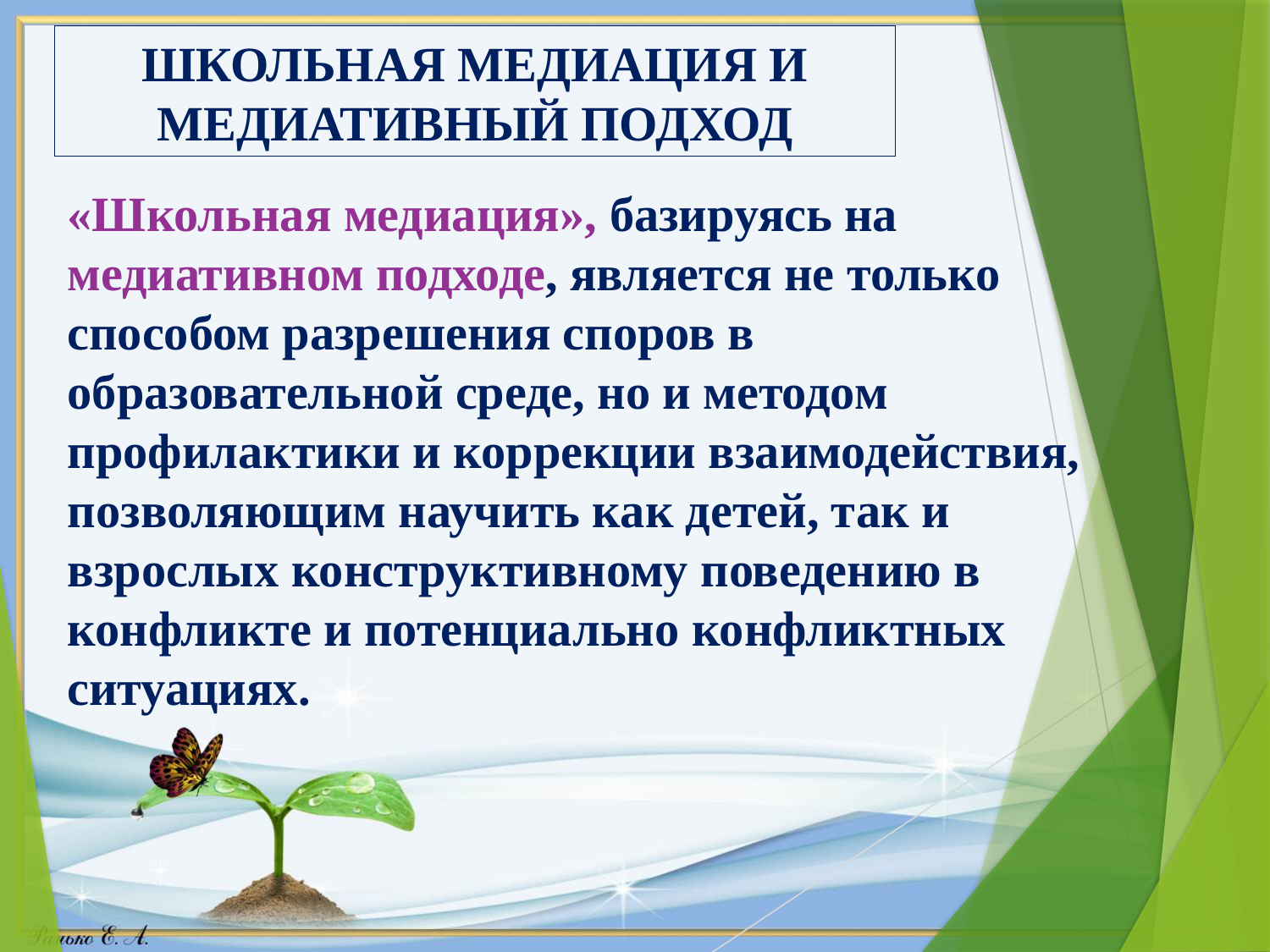

# ШКОЛЬНАЯ МЕДИАЦИЯ И МЕДИАТИВНЫЙ ПОДХОД
«Школьная медиация», базируясь на медиативном подходе, является не только способом разрешения споров в образовательной среде, но и методом профилактики и коррекции взаимодействия, позволяющим научить как детей, так и взрослых конструктивному поведению в конфликте и потенциально конфликтных ситуациях.